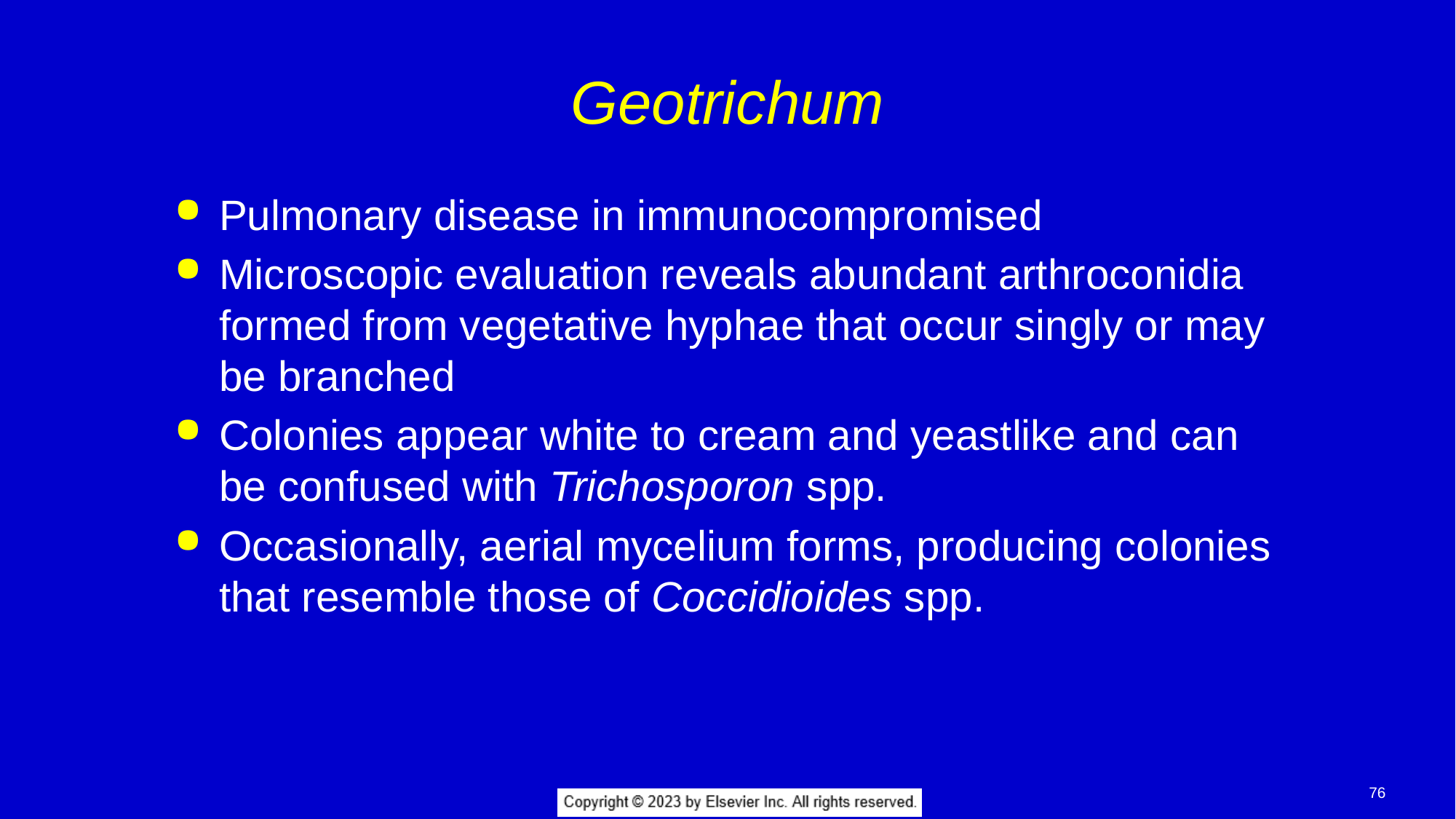

# Geotrichum
Pulmonary disease in immunocompromised
Microscopic evaluation reveals abundant arthroconidia formed from vegetative hyphae that occur singly or may be branched
Colonies appear white to cream and yeastlike and can be confused with Trichosporon spp.
Occasionally, aerial mycelium forms, producing colonies that resemble those of Coccidioides spp.